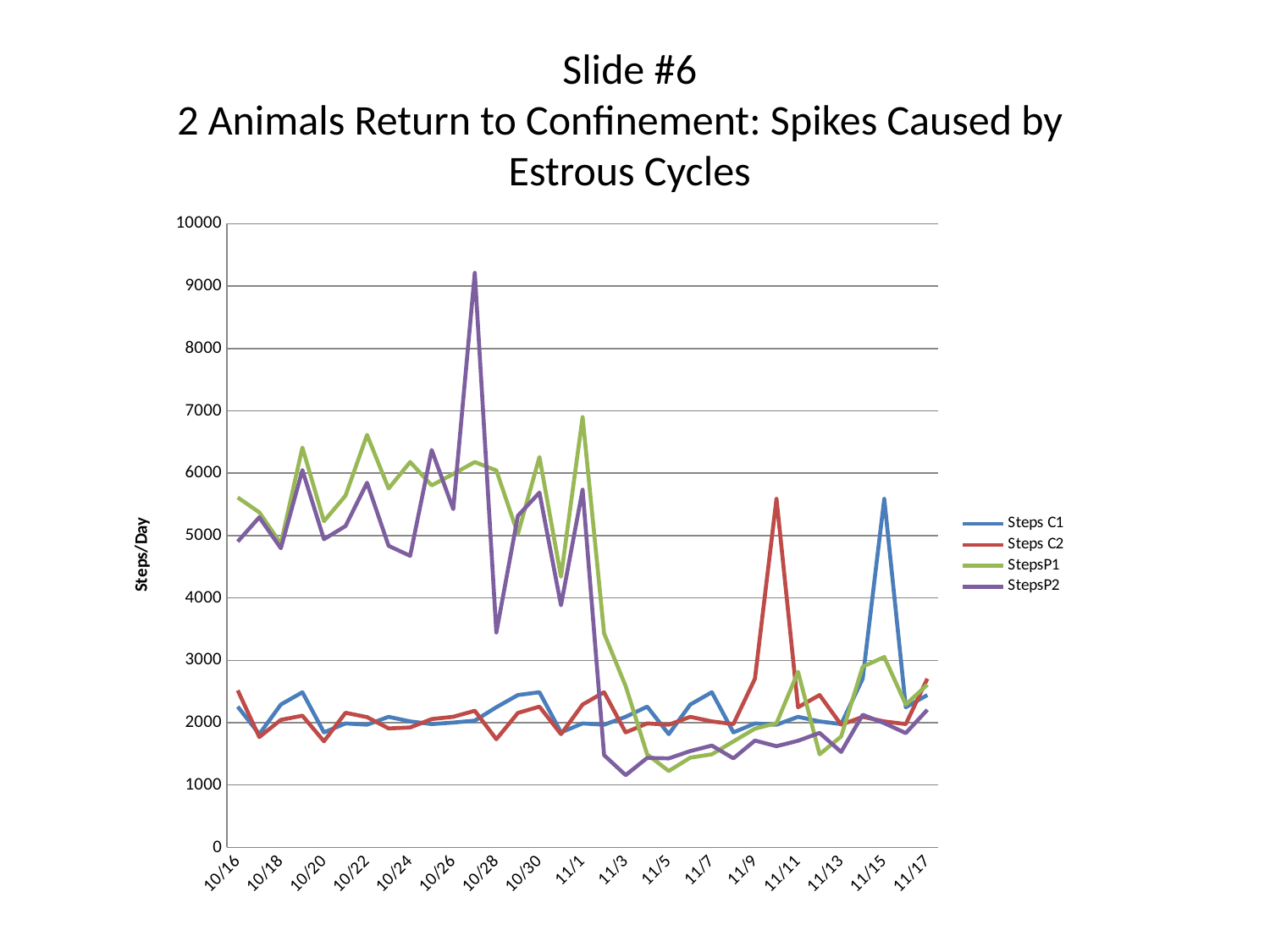

# Slide #6 2 Animals Return to Confinement: Spikes Caused by Estrous Cycles

### Chart

| Category | Steps C1 | Steps C2 | StepsP1 | StepsP2 |
|---|---|---|---|---|
| 40832 | 2257.0 | 2518.0 | 5611.0 | 4904.0 |
| 40833 | 1816.0 | 1769.0 | 5373.0 | 5294.0 |
| 40834 | 2291.0 | 2045.0 | 4871.0 | 4797.0 |
| 40835 | 2488.0 | 2112.0 | 6411.0 | 6050.0 |
| 40836 | 1844.0 | 1701.0 | 5230.0 | 4942.0 |
| 40837 | 1988.0 | 2159.0 | 5640.0 | 5153.0 |
| 40838 | 1967.0 | 2089.0 | 6615.0 | 5847.0 |
| 40839 | 2094.0 | 1908.0 | 5755.0 | 4836.0 |
| 40840 | 2020.0 | 1923.0 | 6180.0 | 4674.0 |
| 40841 | 1978.0 | 2058.0 | 5805.0 | 6372.0 |
| 40842 | 2002.0 | 2095.0 | 5988.0 | 5424.0 |
| 40843 | 2033.0 | 2191.0 | 6180.0 | 9212.0 |
| 40844 | 2248.0 | 1735.0 | 6044.0 | 3446.0 |
| 40845 | 2443.0 | 2156.0 | 5026.0 | 5318.0 |
| 40846 | 2488.0 | 2257.0 | 6260.0 | 5689.0 |
| 40847 | 1844.0 | 1816.0 | 4340.0 | 3882.0 |
| 40848 | 1988.0 | 2291.0 | 6900.0 | 5737.0 |
| 40849 | 1967.0 | 2488.0 | 3431.0 | 1479.0 |
| 40850 | 2094.0 | 1844.0 | 2587.0 | 1159.0 |
| 40851 | 2257.0 | 1988.0 | 1491.0 | 1435.0 |
| 40852 | 1816.0 | 1967.0 | 1225.0 | 1427.0 |
| 40853 | 2291.0 | 2094.0 | 1439.0 | 1545.0 |
| 40854 | 2488.0 | 2020.0 | 1493.0 | 1633.0 |
| 40855 | 1844.0 | 1978.0 | 1700.0 | 1428.0 |
| 40856 | 1988.0 | 2705.0 | 1904.0 | 1713.0 |
| 40857 | 1967.0 | 5589.0 | 1991.0 | 1623.0 |
| 40858 | 2094.0 | 2248.0 | 2816.0 | 1710.0 |
| 40859 | 2020.0 | 2443.0 | 1493.0 | 1836.0 |
| 40860 | 1978.0 | 1967.0 | 1779.0 | 1531.0 |
| 40861 | 2705.0 | 2094.0 | 2897.0 | 2127.0 |
| 40862 | 5589.0 | 2020.0 | 3053.0 | 1992.0 |
| 40863 | 2248.0 | 1978.0 | 2291.0 | 1833.0 |
| 40864 | 2443.0 | 2705.0 | 2610.0 | 2207.0 |